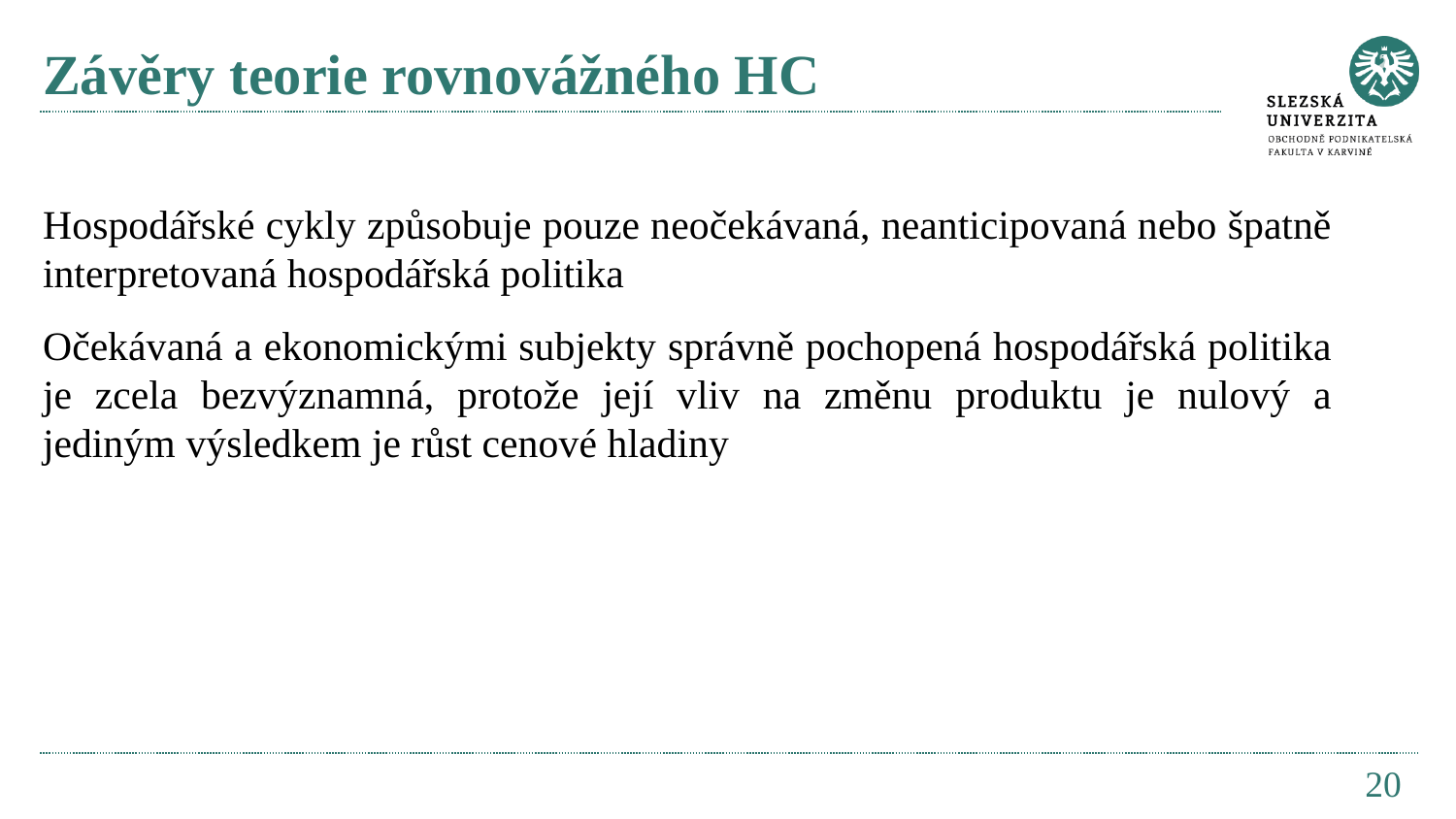

# Závěry teorie rovnovážného HC
Hospodářské cykly způsobuje pouze neočekávaná, neanticipovaná nebo špatně interpretovaná hospodářská politika
Očekávaná a ekonomickými subjekty správně pochopená hospodářská politika je zcela bezvýznamná, protože její vliv na změnu produktu je nulový a jediným výsledkem je růst cenové hladiny

20